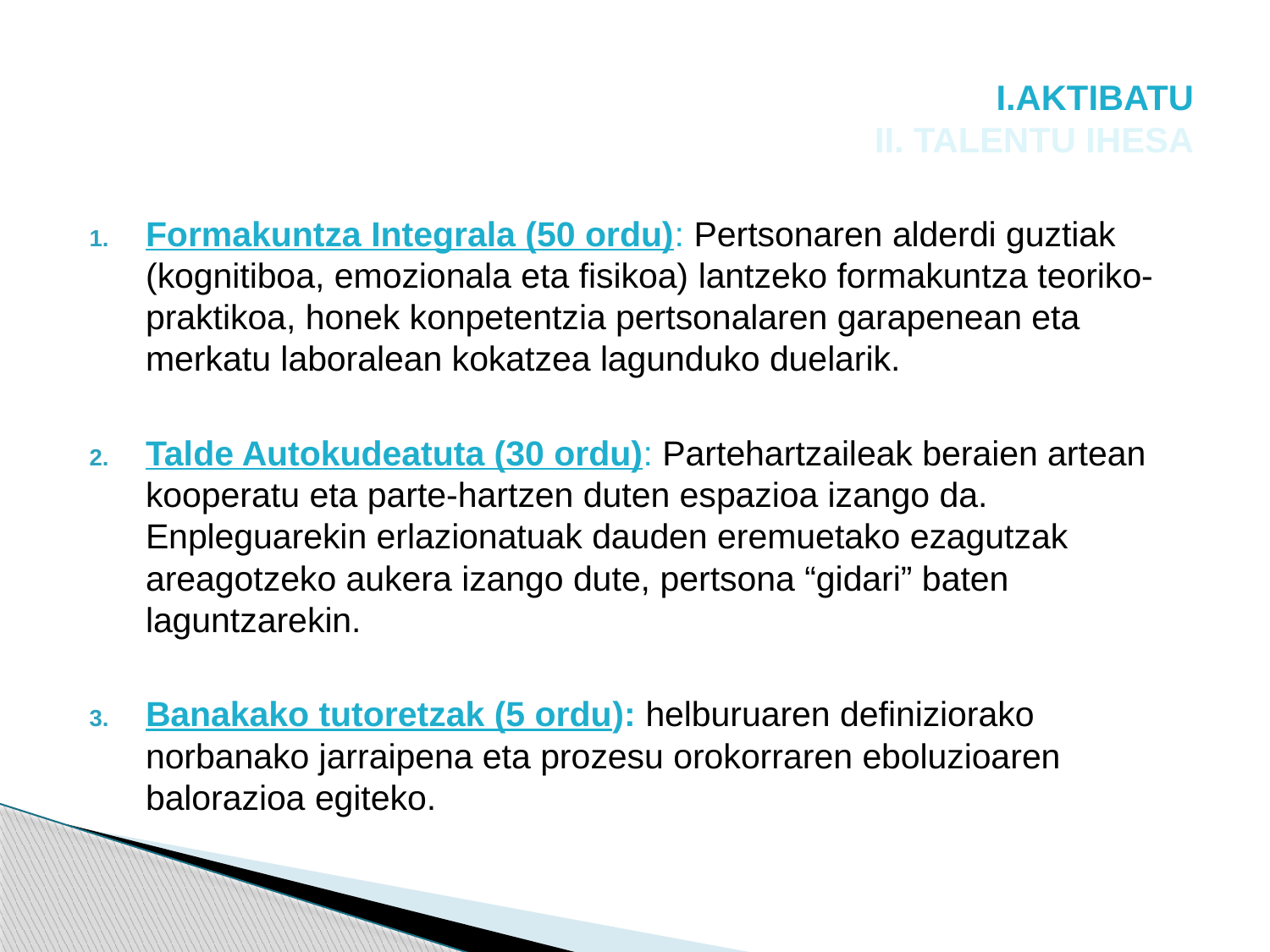

# I.AKTIBATU II. TALENTU IHESA
Formakuntza Integrala (50 ordu): Pertsonaren alderdi guztiak (kognitiboa, emozionala eta fisikoa) lantzeko formakuntza teoriko-praktikoa, honek konpetentzia pertsonalaren garapenean eta merkatu laboralean kokatzea lagunduko duelarik.

Talde Autokudeatuta (30 ordu): Partehartzaileak beraien artean kooperatu eta parte-hartzen duten espazioa izango da. Enpleguarekin erlazionatuak dauden eremuetako ezagutzak areagotzeko aukera izango dute, pertsona “gidari” baten laguntzarekin.

Banakako tutoretzak (5 ordu): helburuaren definiziorako norbanako jarraipena eta prozesu orokorraren eboluzioaren balorazioa egiteko.